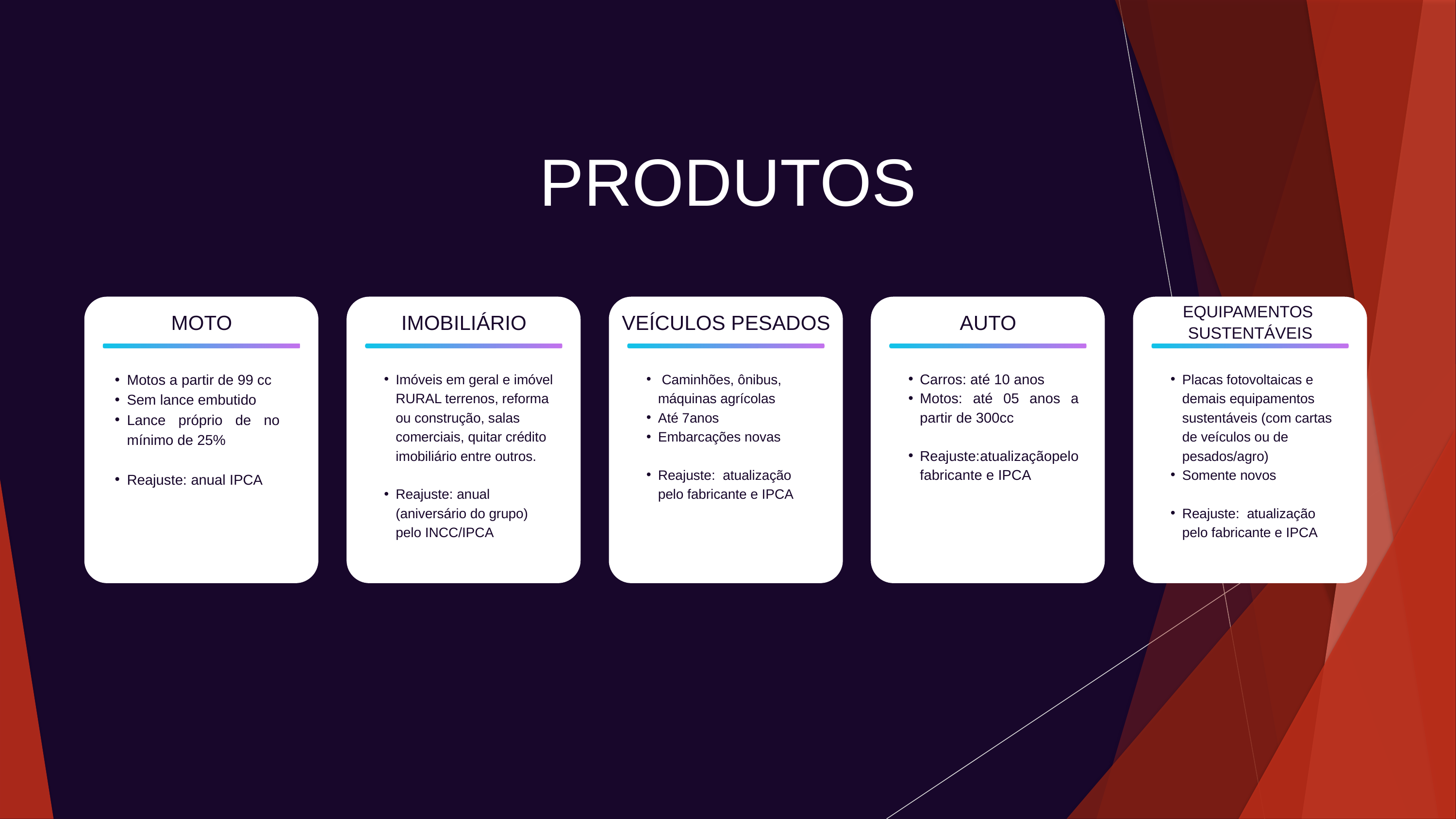

PRODUTOS

EQUIPAMENTOS
SUSTENTÁVEIS
MOTO
IMOBILIÁRIO
VEÍCULOS PESADOS
AUTO

Motos a partir de 99 cc
Sem lance embutido
Lance próprio de no  mínimo de 25%

Reajuste: anual IPCA

Imóveis em geral e imóvel RURAL terrenos, reforma ou construção, salas comerciais, quitar crédito imobiliário entre outros.

Reajuste: anual (aniversário do grupo) pelo INCC/IPCA

 Caminhões, ônibus, máquinas agrícolas
Até 7anos
Embarcações novas

Reajuste:  atualização pelo fabricante e IPCA
Carros: até 10 anos
Motos: até 05 anos a partir de 300cc

Reajuste:atualizaçãopelo fabricante e IPCA
Placas fotovoltaicas e demais equipamentos  sustentáveis (com cartas de veículos ou de pesados/agro)
Somente novos

Reajuste:  atualização pelo fabricante e IPCA